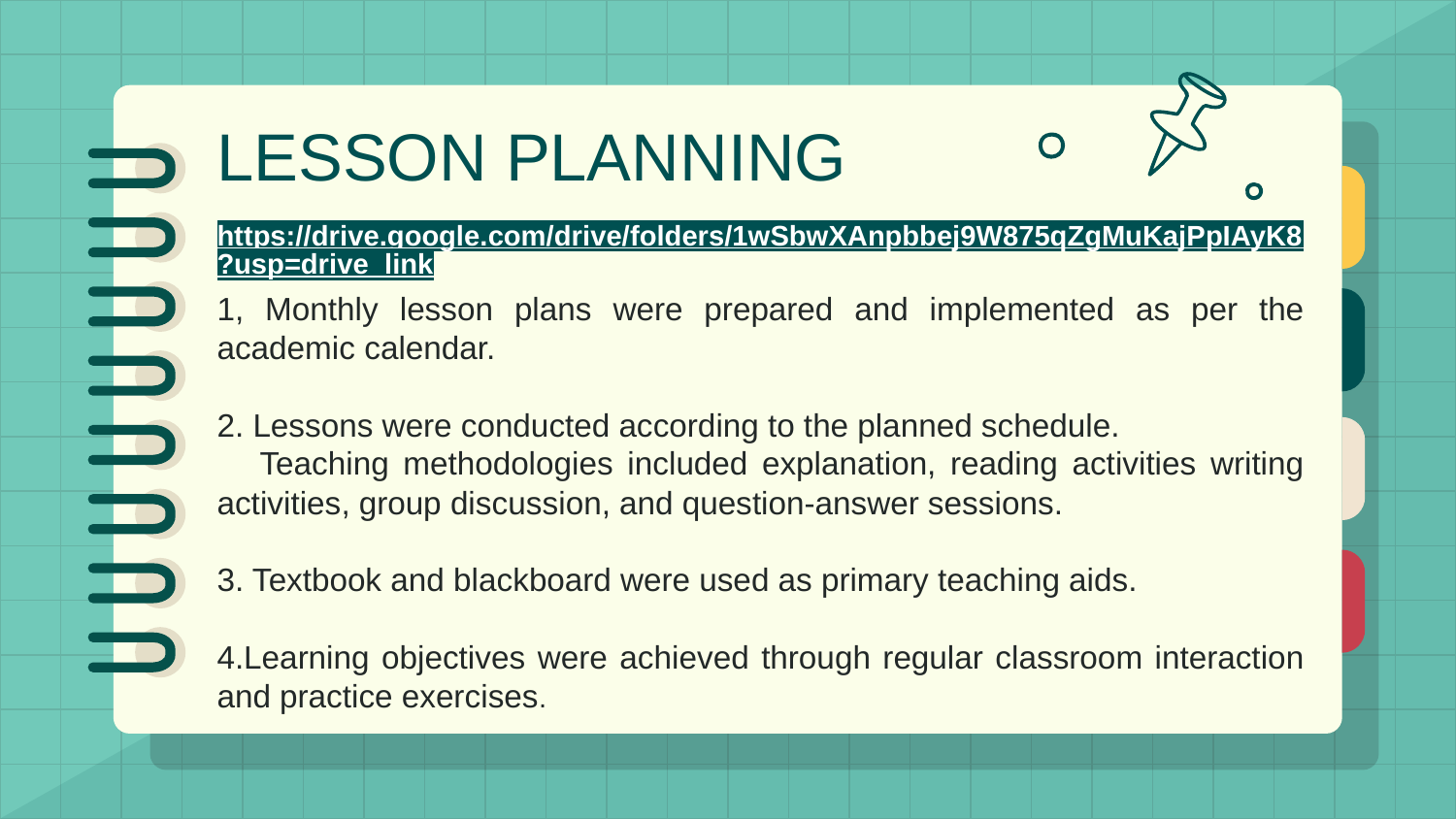

# LESSON PLANNING

https://drive.google.com/drive/folders/1wSbwXAnpbbej9W875qZgMuKajPpIAyK8?usp=drive_link
1, Monthly lesson plans were prepared and implemented as per the academic calendar.

2. Lessons were conducted according to the planned schedule.
   Teaching methodologies included explanation, reading activities writing activities, group discussion, and question-answer sessions.

3. Textbook and blackboard were used as primary teaching aids.

4.Learning objectives were achieved through regular classroom interaction and practice exercises.